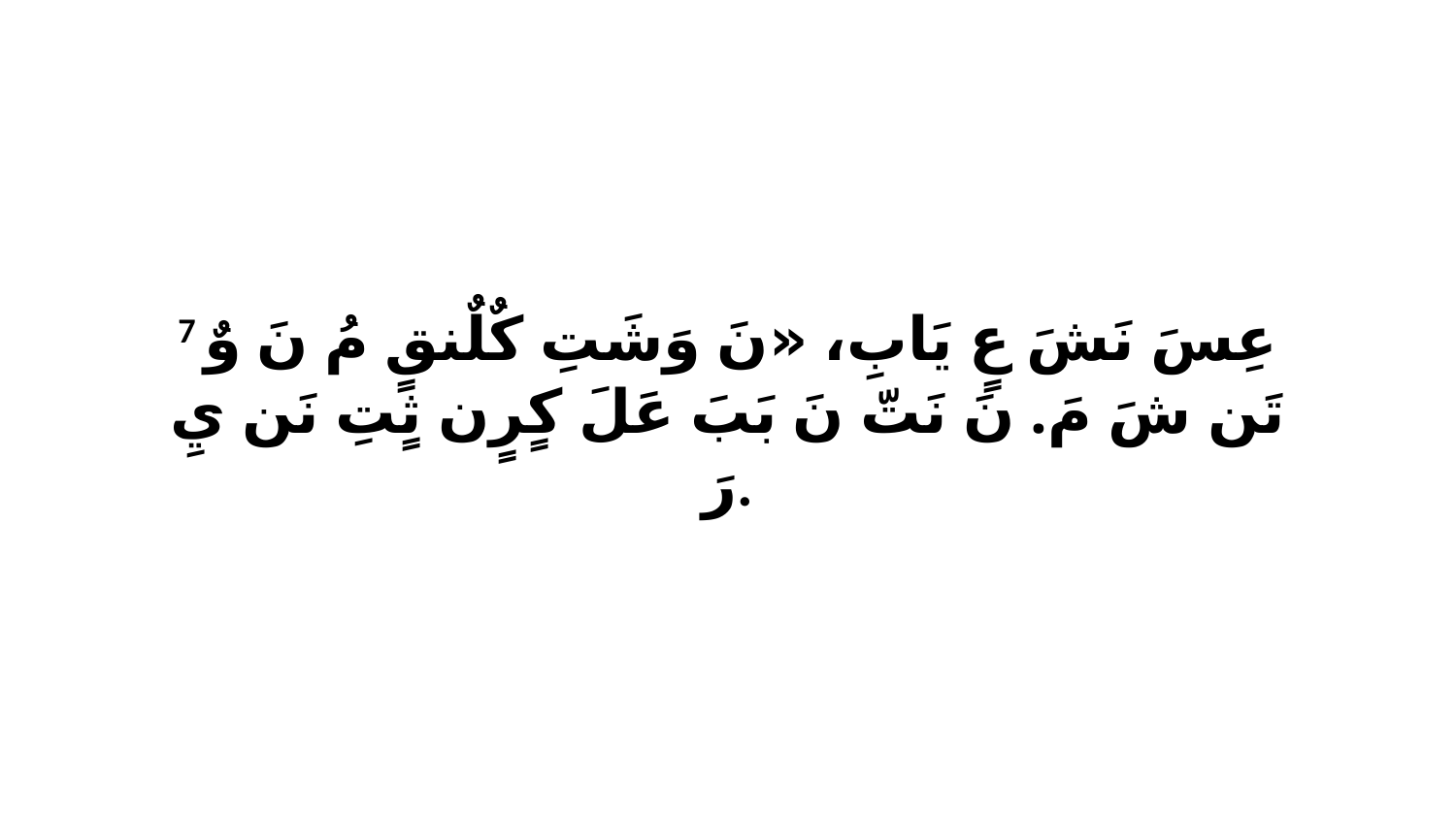

7 عِسَ نَشَ عٍ يَابِ، «نَ وَشَتِ كٌلٌنقٍ مُ نَ وٌ تَن شَ مَ. نَ نَتّ نَ بَبَ عَلَ كٍرٍن ثٍتِ نَن يِ رَ.